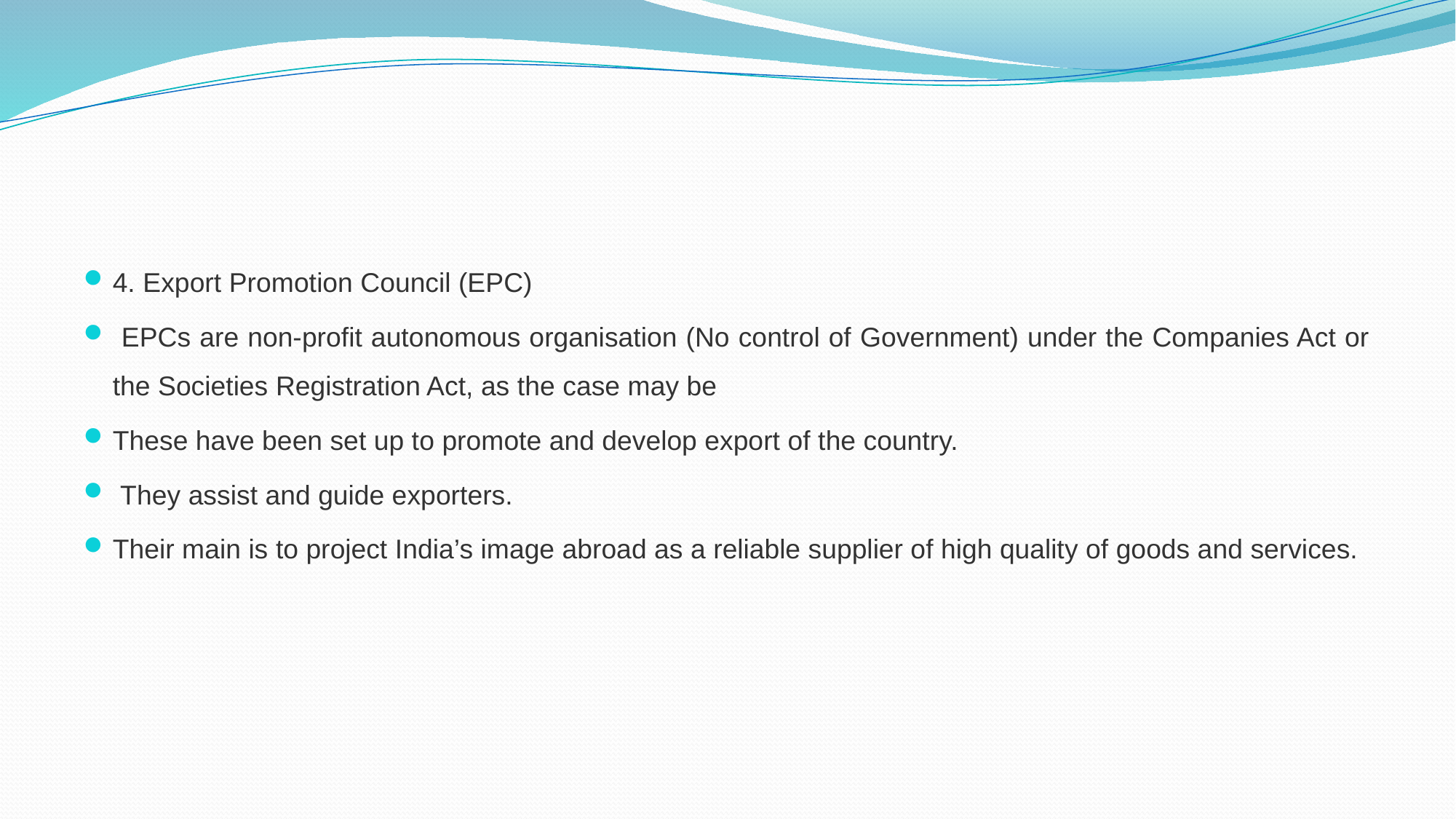

#
4. Export Promotion Council (EPC)
 EPCs are non-profit autonomous organisation (No control of Government) under the Companies Act or the Societies Registration Act, as the case may be
These have been set up to promote and develop export of the country.
 They assist and guide exporters.
Their main is to project India’s image abroad as a reliable supplier of high quality of goods and services.